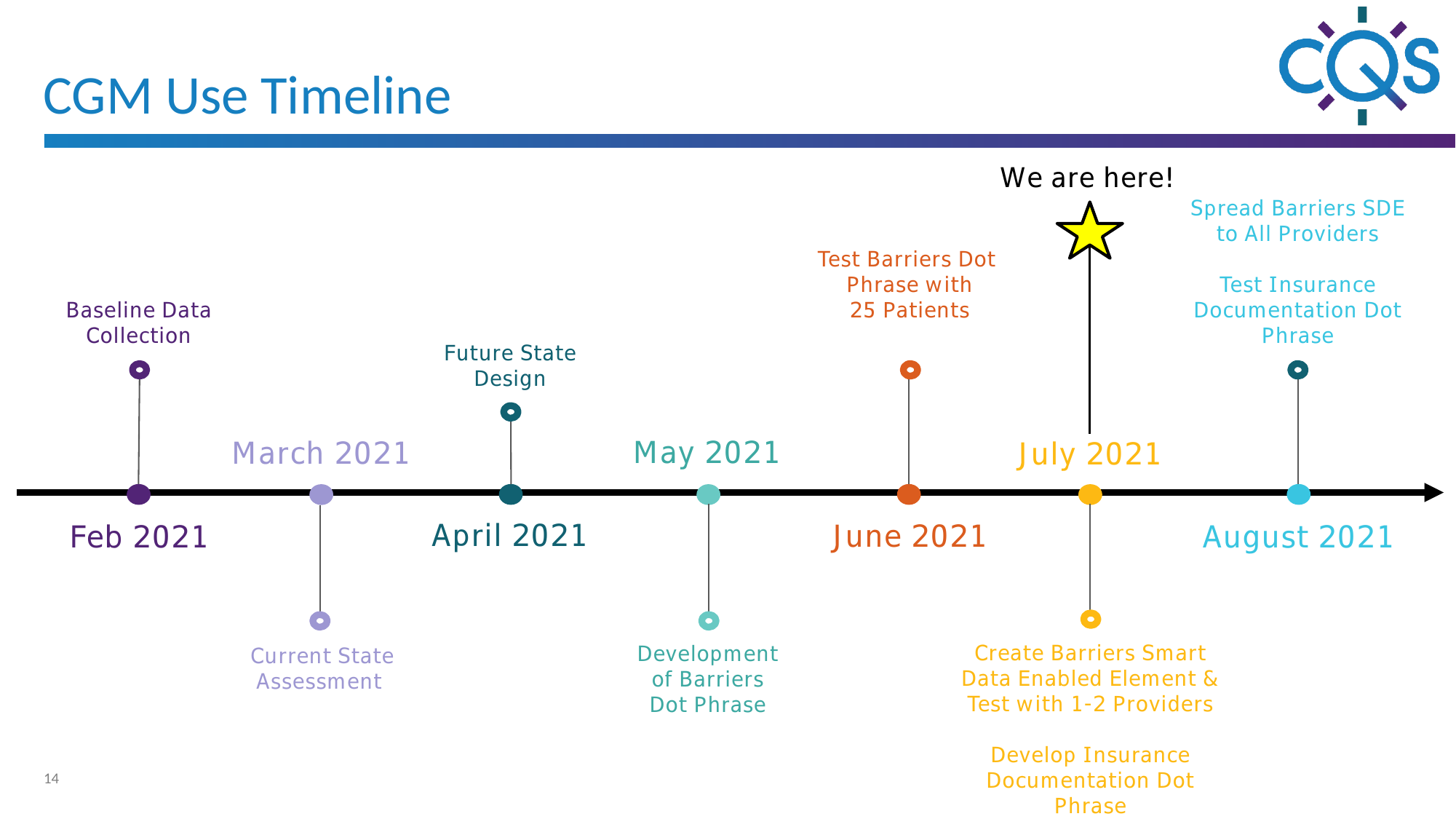

# CGM Use Timeline
We are here!

Spread Barriers SDE to All Providers

Test Insurance Documentation Dot Phrase

Baseline Data Collection
Future State
Design
Test Barriers Dot
Phrase with
25 Patients

May 2021
March 2021
July 2021
April 2021
June 2021
Feb 2021
August 2021
Create Barriers Smart Data Enabled Element & Test with 1-2 Providers

Develop Insurance Documentation Dot Phrase
 Current State Assessment
Development of Barriers Dot Phrase

14